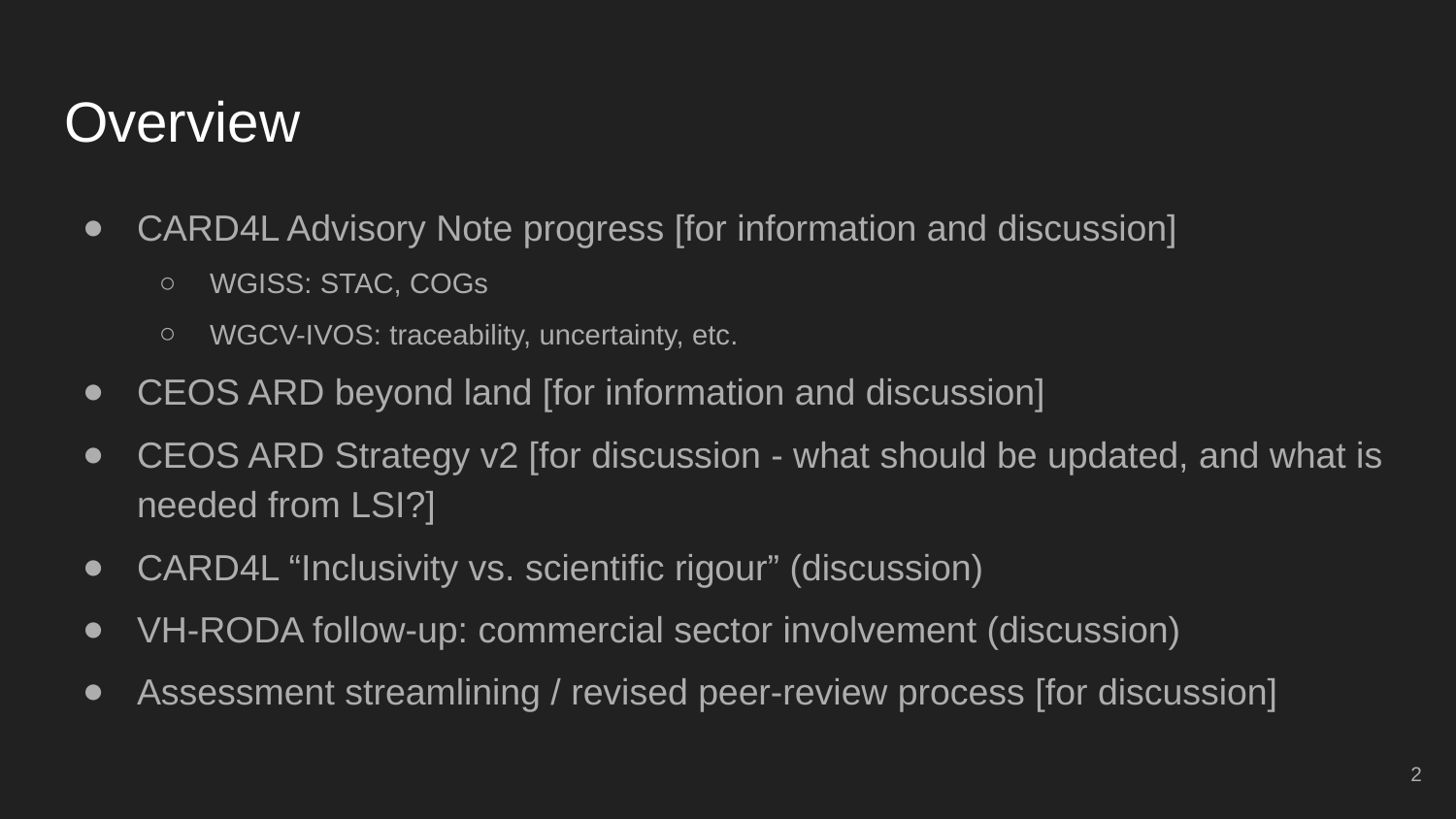

# Overview
CARD4L Advisory Note progress [for information and discussion]
WGISS: STAC, COGs
WGCV-IVOS: traceability, uncertainty, etc.
CEOS ARD beyond land [for information and discussion]
CEOS ARD Strategy v2 [for discussion - what should be updated, and what is needed from LSI?]
CARD4L “Inclusivity vs. scientific rigour” (discussion)
VH-RODA follow-up: commercial sector involvement (discussion)
Assessment streamlining / revised peer-review process [for discussion]
2